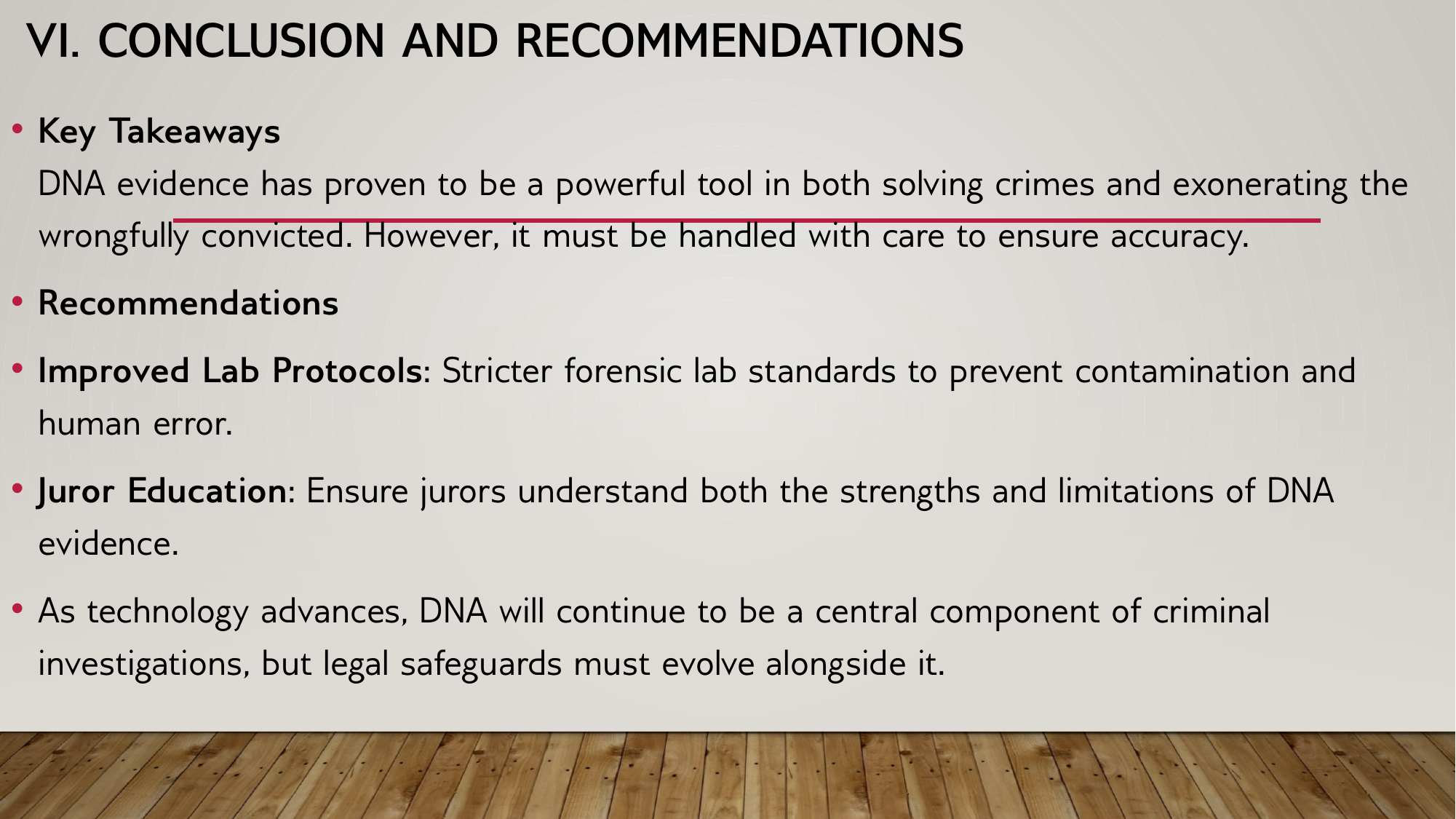

# VI. Conclusion and Recommendations
Key Takeaways
DNA evidence has proven to be a powerful tool in both solving crimes and exonerating the wrongfully convicted. However, it must be handled with care to ensure accuracy.
Recommendations
Improved Lab Protocols: Stricter forensic lab standards to prevent contamination and human error.
Juror Education: Ensure jurors understand both the strengths and limitations of DNA evidence.
As technology advances, DNA will continue to be a central component of criminal investigations, but legal safeguards must evolve alongside it.